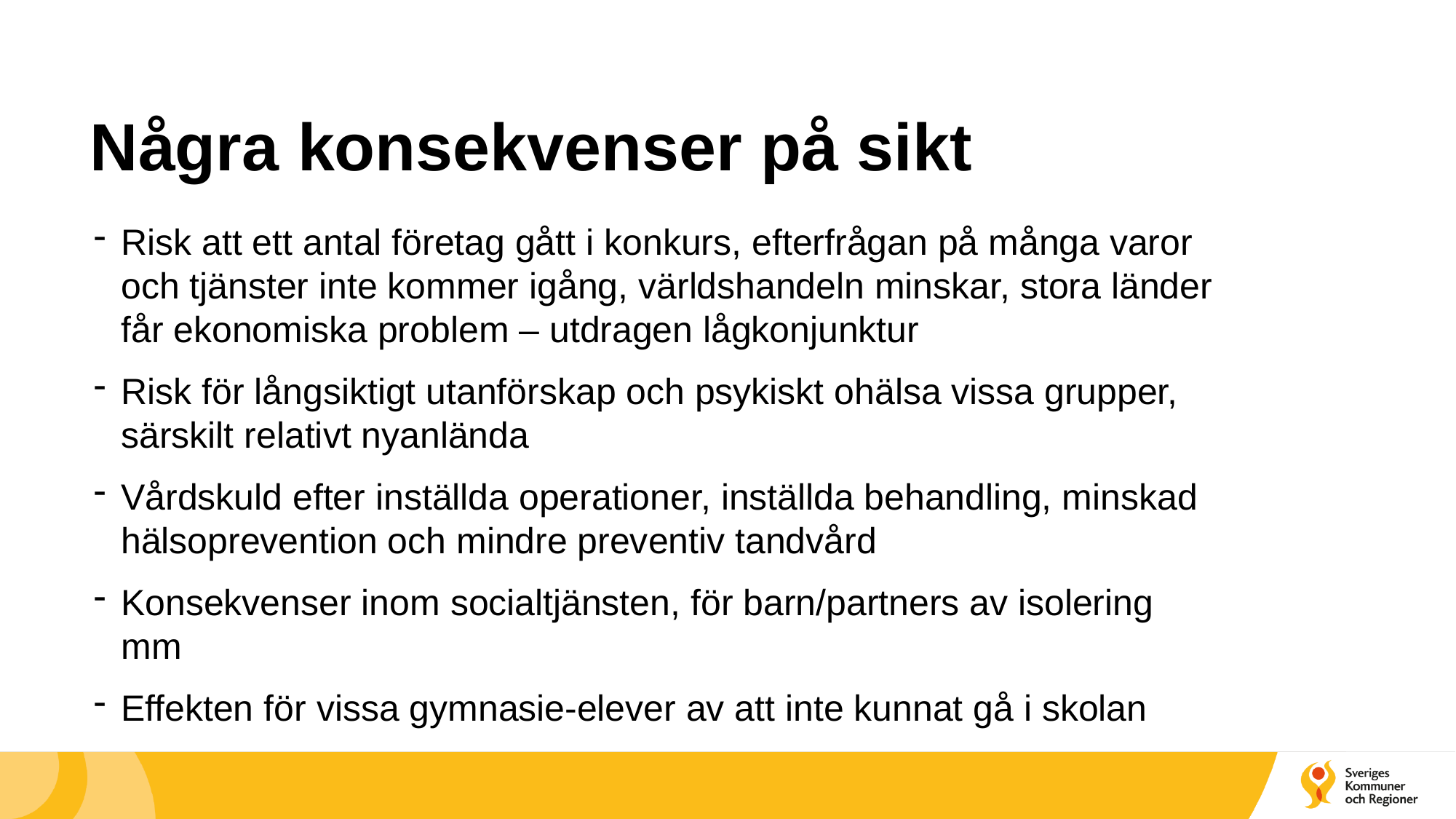

# Några konsekvenser på sikt
Risk att ett antal företag gått i konkurs, efterfrågan på många varor och tjänster inte kommer igång, världshandeln minskar, stora länder får ekonomiska problem – utdragen lågkonjunktur
Risk för långsiktigt utanförskap och psykiskt ohälsa vissa grupper, särskilt relativt nyanlända
Vårdskuld efter inställda operationer, inställda behandling, minskad hälsoprevention och mindre preventiv tandvård
Konsekvenser inom socialtjänsten, för barn/partners av isolering mm
Effekten för vissa gymnasie-elever av att inte kunnat gå i skolan